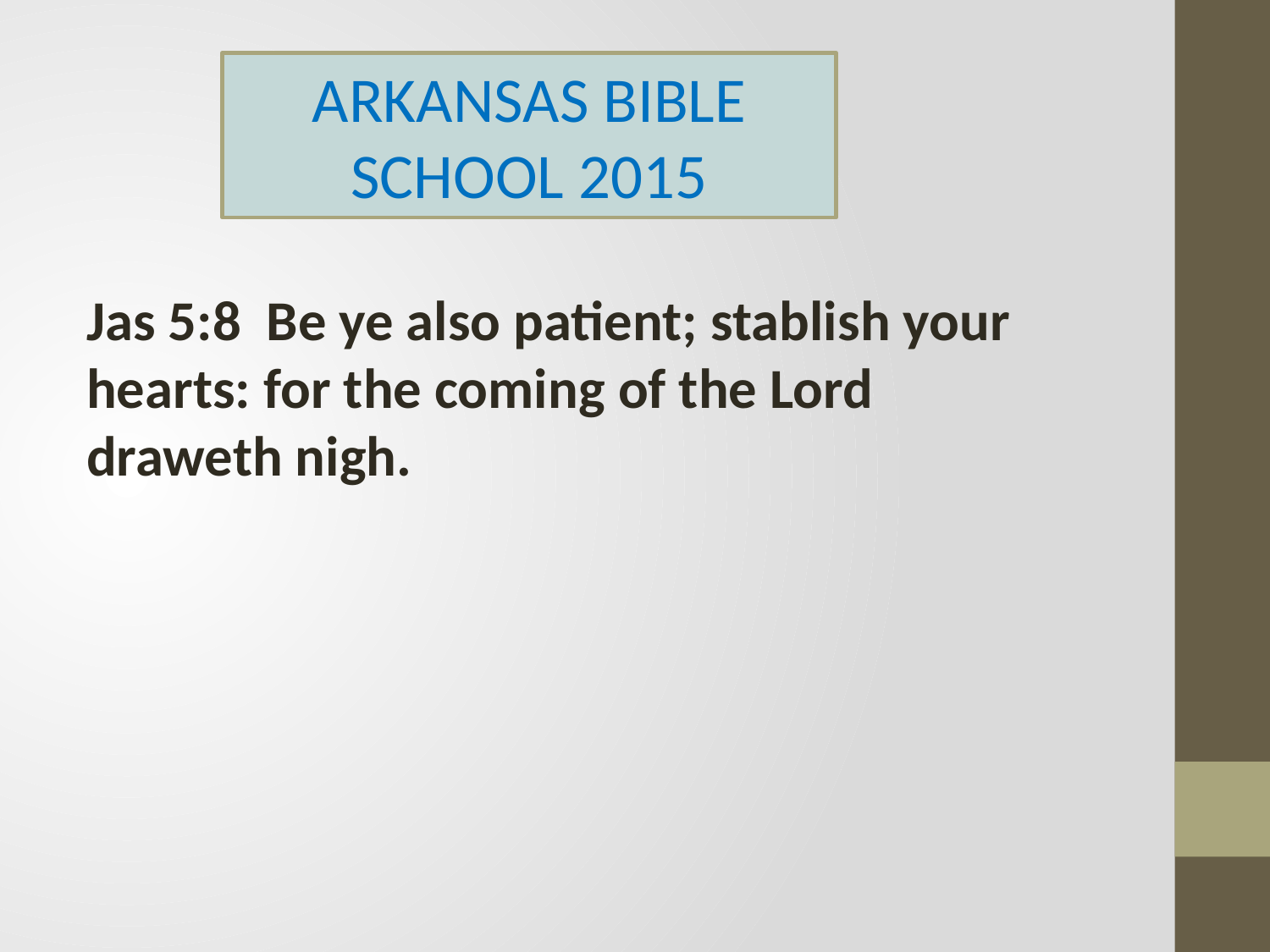

ARKANSAS BIBLE SCHOOL 2015
Jas 5:8  Be ye also patient; stablish your hearts: for the coming of the Lord draweth nigh.